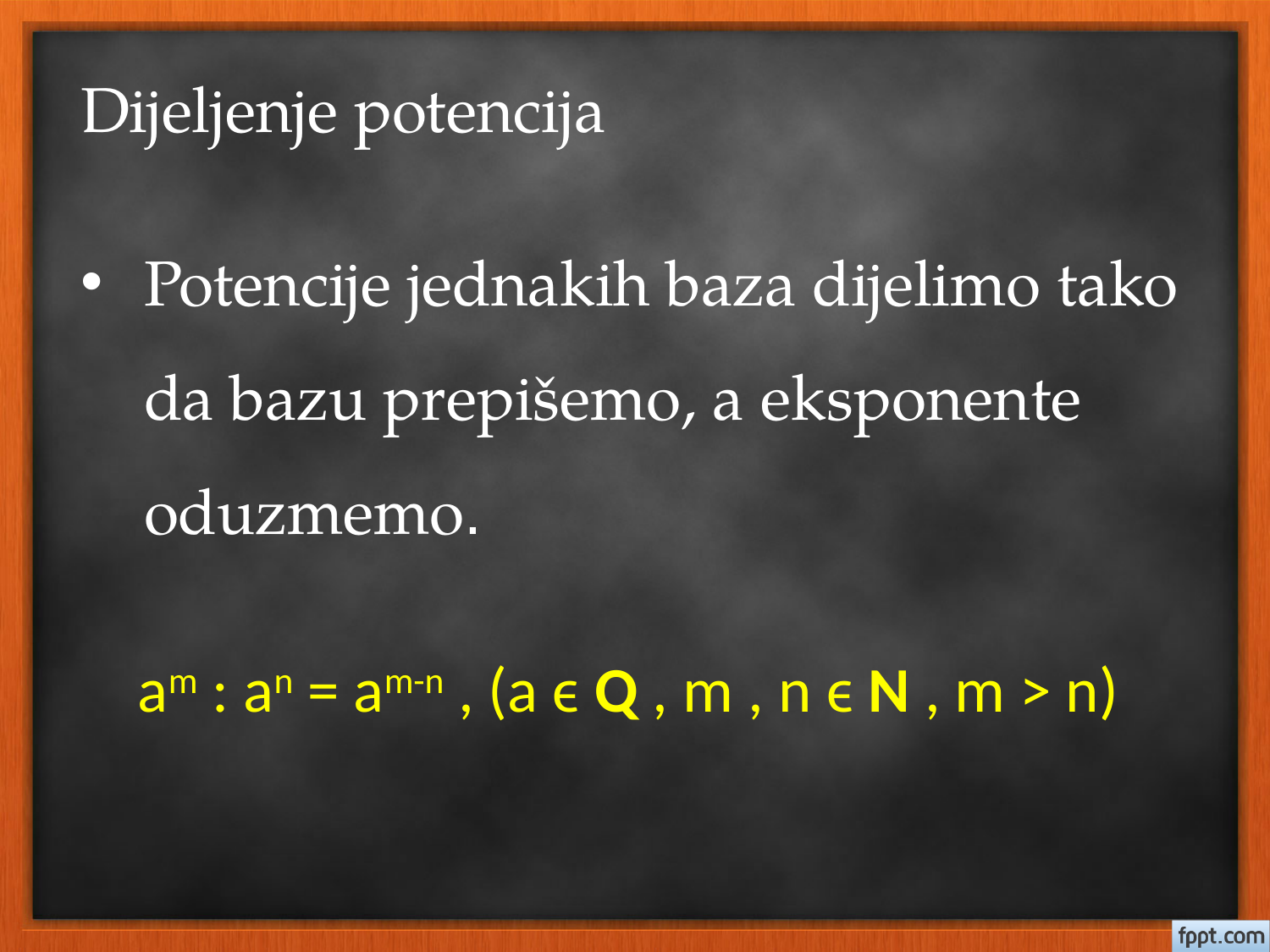

# Dijeljenje potencija
Potencije jednakih baza dijelimo tako da bazu prepišemo, a eksponente oduzmemo.

    am : an = am-n , (a ϵ Q , m , n ϵ N , m > n)